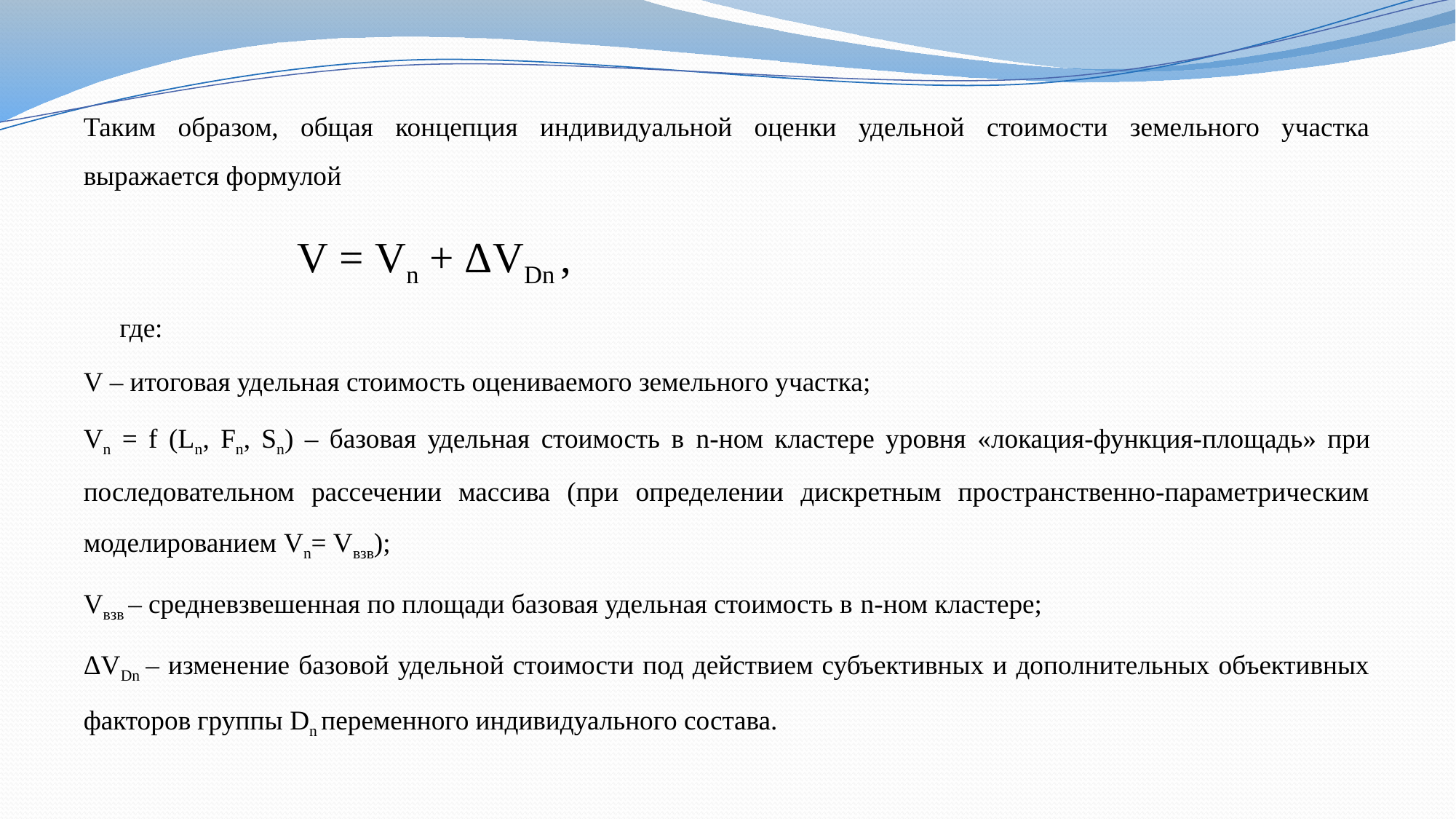

Таким образом, общая концепция индивидуальной оценки удельной стоимости земельного участка выражается формулой
    V = Vn + ΔVDn ,
 где:
V – итоговая удельная стоимость оцениваемого земельного участка;
Vn = f (Ln, Fn, Sn) – базовая удельная стоимость в n-ном кластере уровня «локация-функция-площадь» при последовательном рассечении массива (при определении дискретным пространственно-параметрическим моделированием Vn= Vвзв);
Vвзв – средневзвешенная по площади базовая удельная стоимость в n-ном кластере;
ΔVDn – изменение базовой удельной стоимости под действием субъективных и дополнительных объективных факторов группы Dn переменного индивидуального состава.